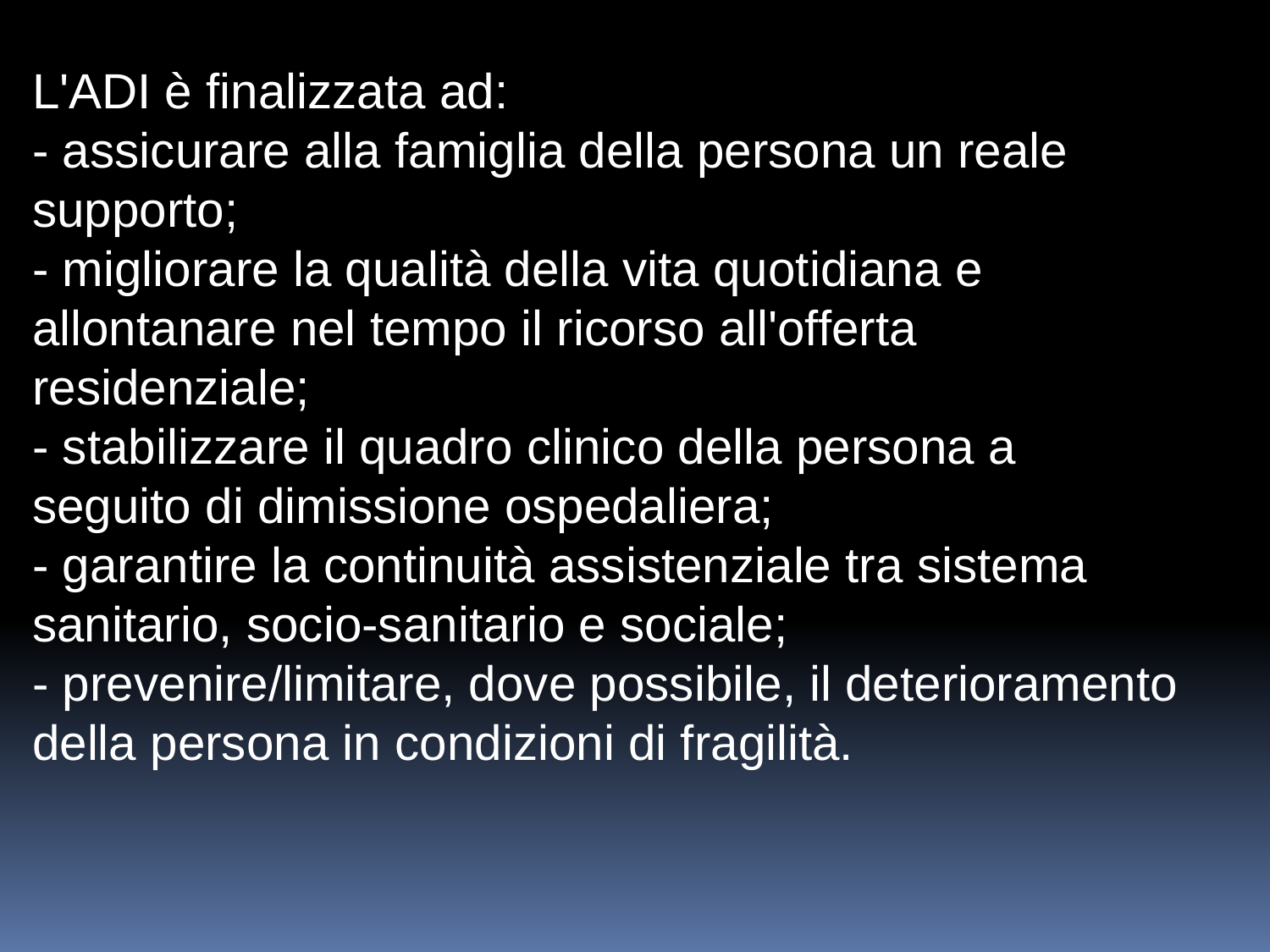

L'ADI è finalizzata ad:
- assicurare alla famiglia della persona un reale supporto;
- migliorare la qualità della vita quotidiana e allontanare nel tempo il ricorso all'offerta residenziale;
- stabilizzare il quadro clinico della persona a seguito di dimissione ospedaliera;
- garantire la continuità assistenziale tra sistema sanitario, socio-sanitario e sociale;
- prevenire/limitare, dove possibile, il deterioramento della persona in condizioni di fragilità.